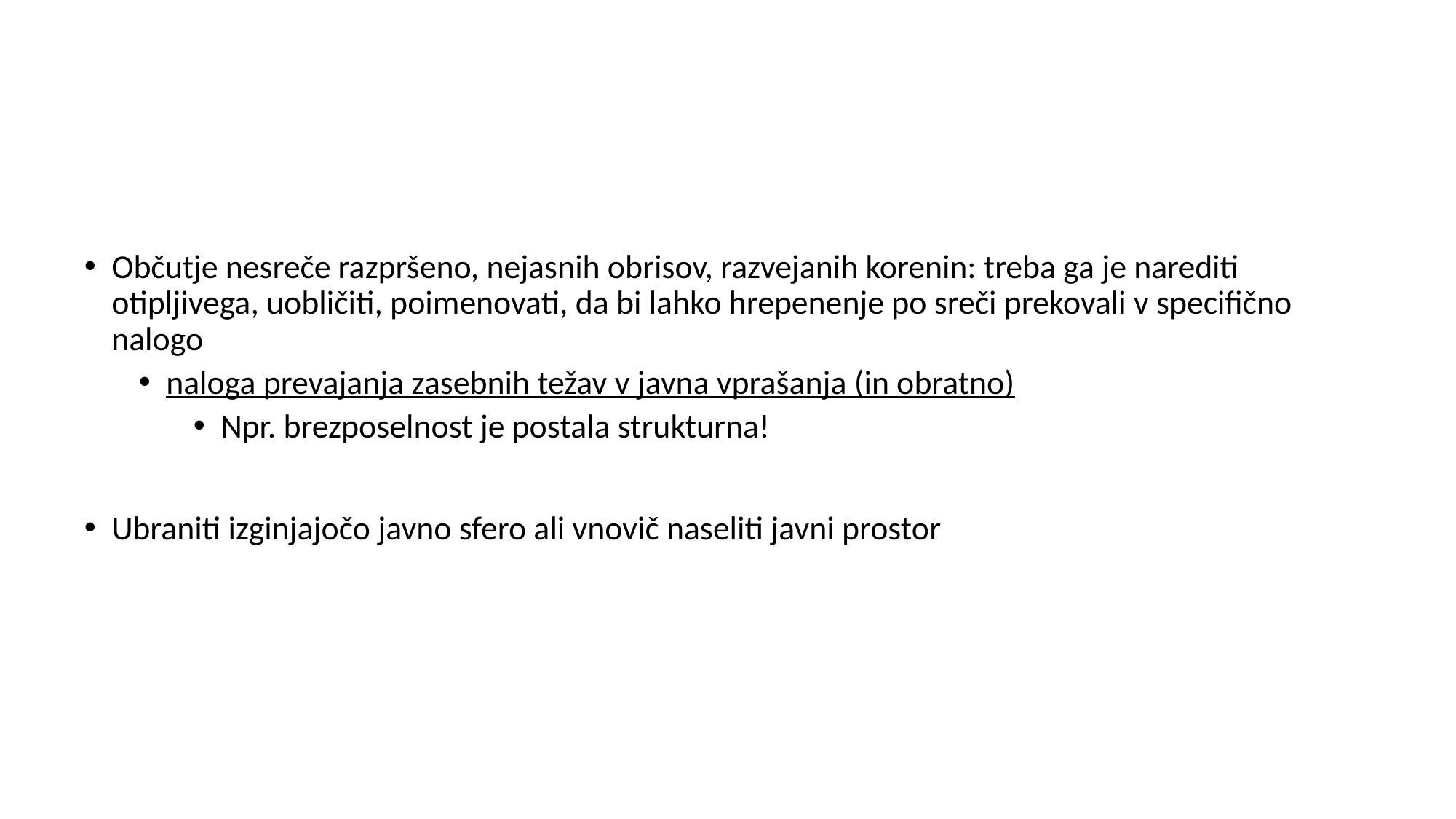

Občutje nesreče razpršeno, nejasnih obrisov, razvejanih korenin: treba ga je narediti otipljivega, uobličiti, poimenovati, da bi lahko hrepenenje po sreči prekovali v specifično nalogo
naloga prevajanja zasebnih težav v javna vprašanja (in obratno)
Npr. brezposelnost je postala strukturna!

Ubraniti izginjajočo javno sfero ali vnovič naseliti javni prostor